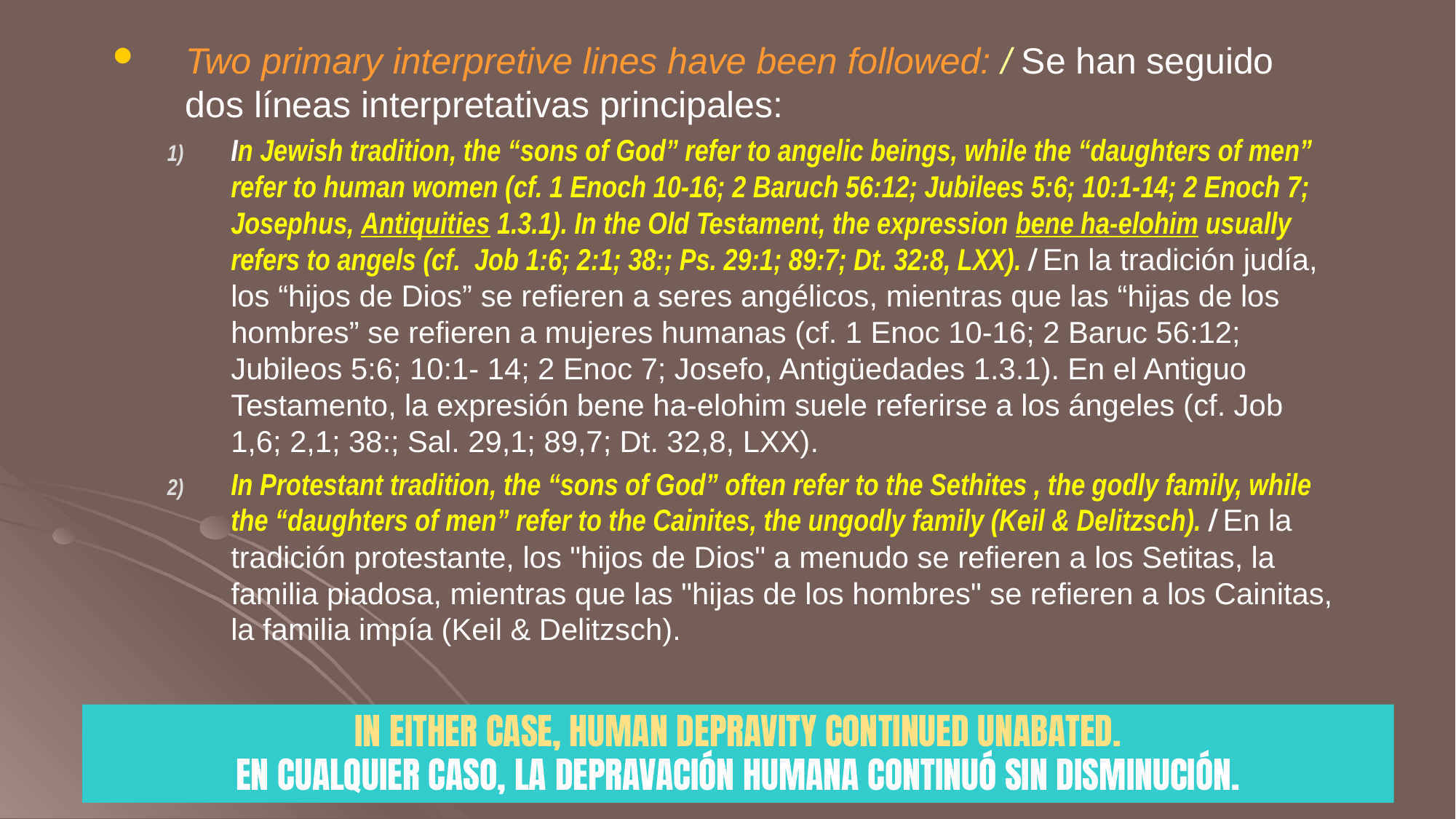

Two primary interpretive lines have been followed: / Se han seguido dos líneas interpretativas principales:
In Jewish tradition, the “sons of God” refer to angelic beings, while the “daughters of men” refer to human women (cf. 1 Enoch 10-16; 2 Baruch 56:12; Jubilees 5:6; 10:1-14; 2 Enoch 7; Josephus, Antiquities 1.3.1). In the Old Testament, the expression bene ha-elohim usually refers to angels (cf.  Job 1:6; 2:1; 38:; Ps. 29:1; 89:7; Dt. 32:8, LXX). / En la tradición judía, los “hijos de Dios” se refieren a seres angélicos, mientras que las “hijas de los hombres” se refieren a mujeres humanas (cf. 1 Enoc 10-16; 2 Baruc 56:12; Jubileos 5:6; 10:1- 14; 2 Enoc 7; Josefo, Antigüedades 1.3.1). En el Antiguo Testamento, la expresión bene ha-elohim suele referirse a los ángeles (cf. Job 1,6; 2,1; 38:; Sal. 29,1; 89,7; Dt. 32,8, LXX).
In Protestant tradition, the “sons of God” often refer to the Sethites , the godly family, while the “daughters of men” refer to the Cainites, the ungodly family (Keil & Delitzsch). / En la tradición protestante, los "hijos de Dios" a menudo se refieren a los Setitas, la familia piadosa, mientras que las "hijas de los hombres" se refieren a los Cainitas, la familia impía (Keil & Delitzsch).
IN EITHER CASE, HUMAN DEPRAVITY CONTINUED UNABATED.
EN CUALQUIER CASO, LA DEPRAVACIÓN HUMANA CONTINUÓ SIN DISMINUCIÓN.
29